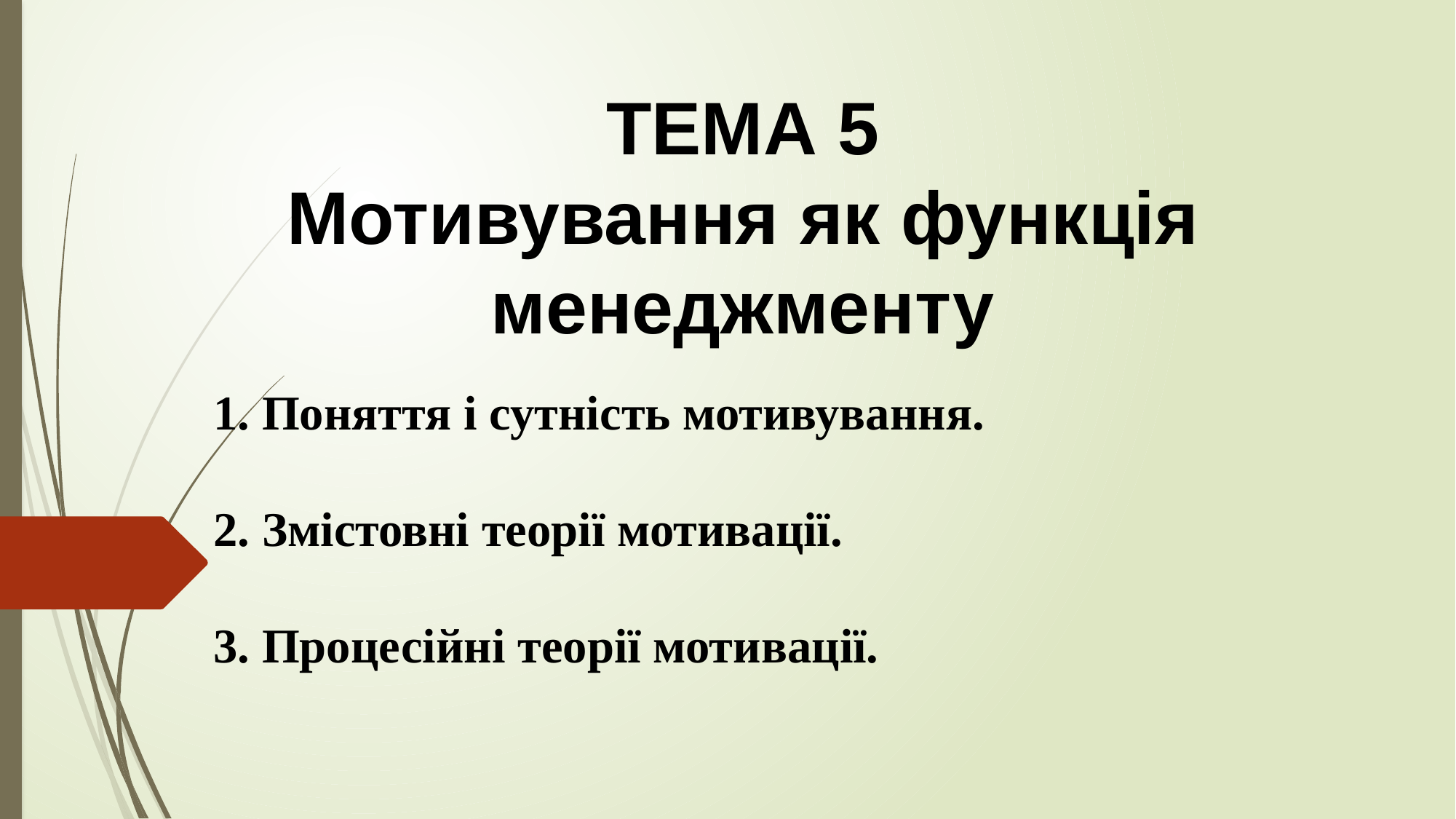

# ТЕМА 5 Мотивування як функція менеджменту
1. Поняття і сутність мотивування.

2. Змістовні теорії мотивації.

3. Процесійні теорії мотивації.